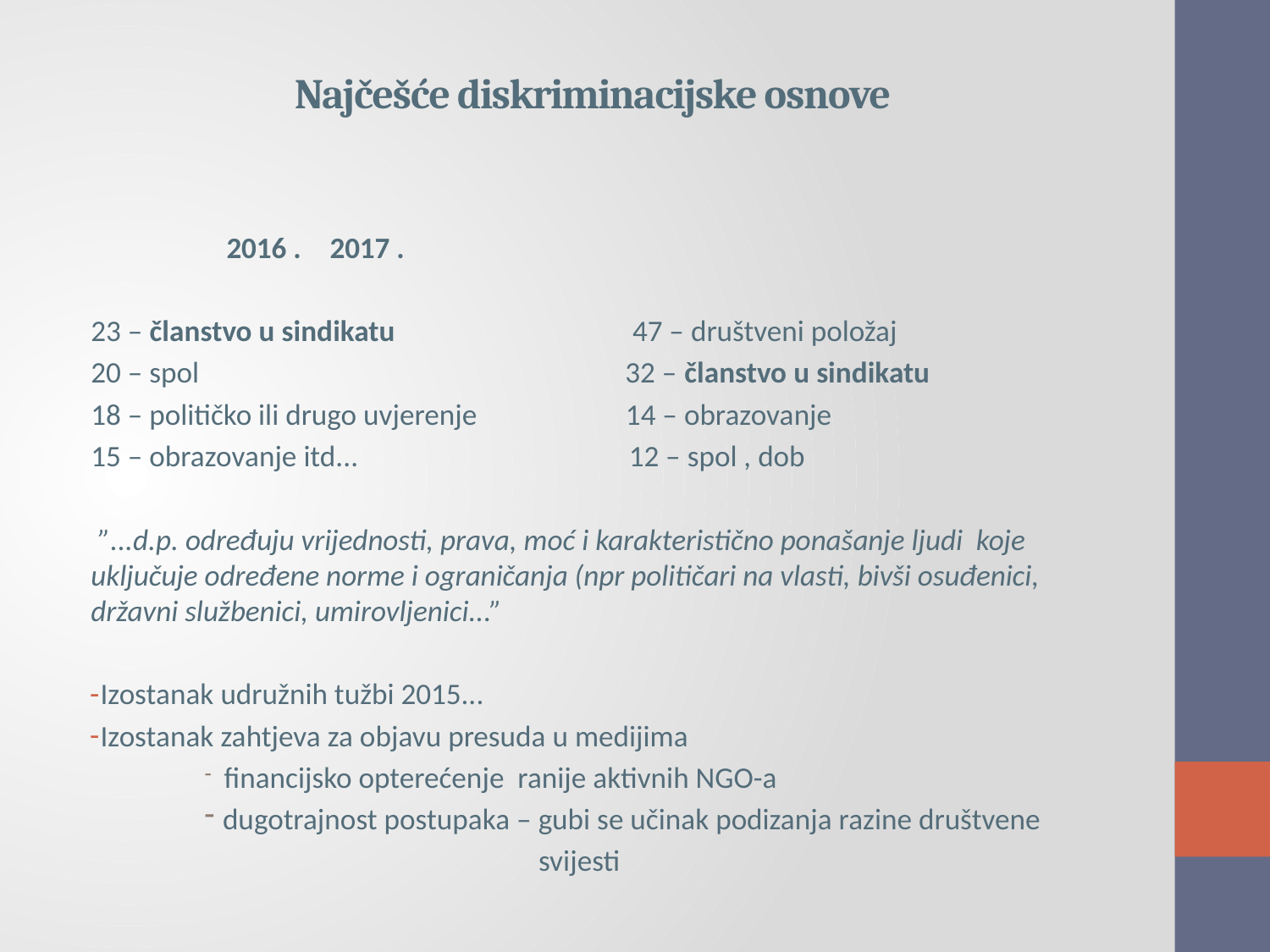

# Najčešće diskriminacijske osnove
                    2016 . 					2017 .

23 – članstvo u sindikatu                                   47 – društveni položaj
20 – spol                                                               32 – članstvo u sindikatu
18 – političko ili drugo uvjerenje                      14 – obrazovanje
15 – obrazovanje itd...                                        12 – spol , dob

 ”...d.p. određuju vrijednosti, prava, moć i karakteristično ponašanje ljudi  koje uključuje određene norme i ograničanja (npr političari na vlasti, bivši osuđenici, državni službenici, umirovljenici...”

Izostanak udružnih tužbi 2015...
Izostanak zahtjeva za objavu presuda u medijima
 financijsko opterećenje  ranije aktivnih NGO-a
dugotrajnost postupaka – gubi se učinak podizanja razine društvene
                                                svijesti